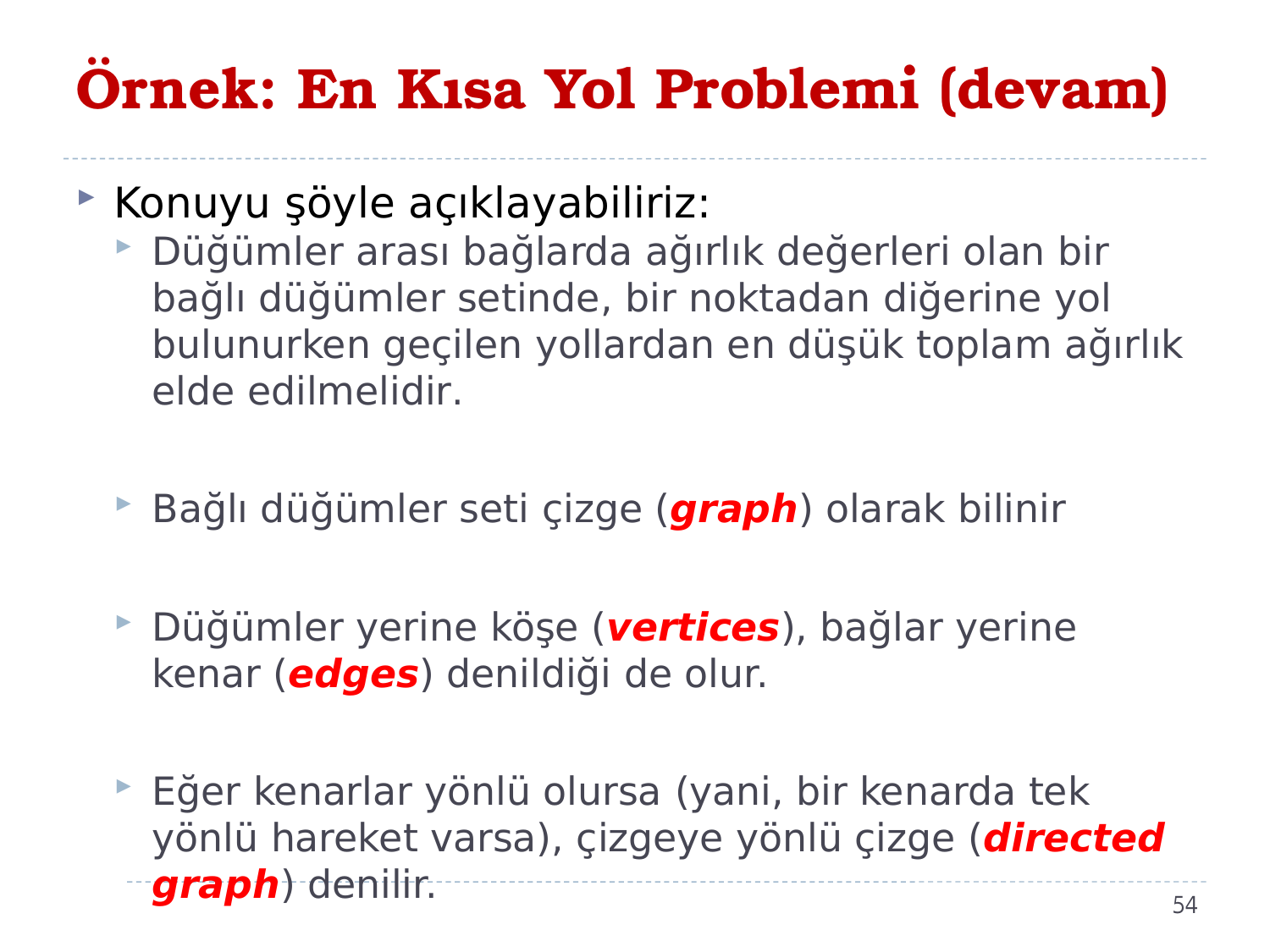

# Örnek: En Kısa Yol Problemi (devam)
Konuyu şöyle açıklayabiliriz:
Düğümler arası bağlarda ağırlık değerleri olan bir bağlı düğümler setinde, bir noktadan diğerine yol bulunurken geçilen yollardan en düşük toplam ağırlık elde edilmelidir.

Bağlı düğümler seti çizge (graph) olarak bilinir

Düğümler yerine köşe (vertices), bağlar yerine kenar (edges) denildiği de olur.

Eğer kenarlar yönlü olursa (yani, bir kenarda tek yönlü hareket varsa), çizgeye yönlü çizge (directed graph) denilir.
54